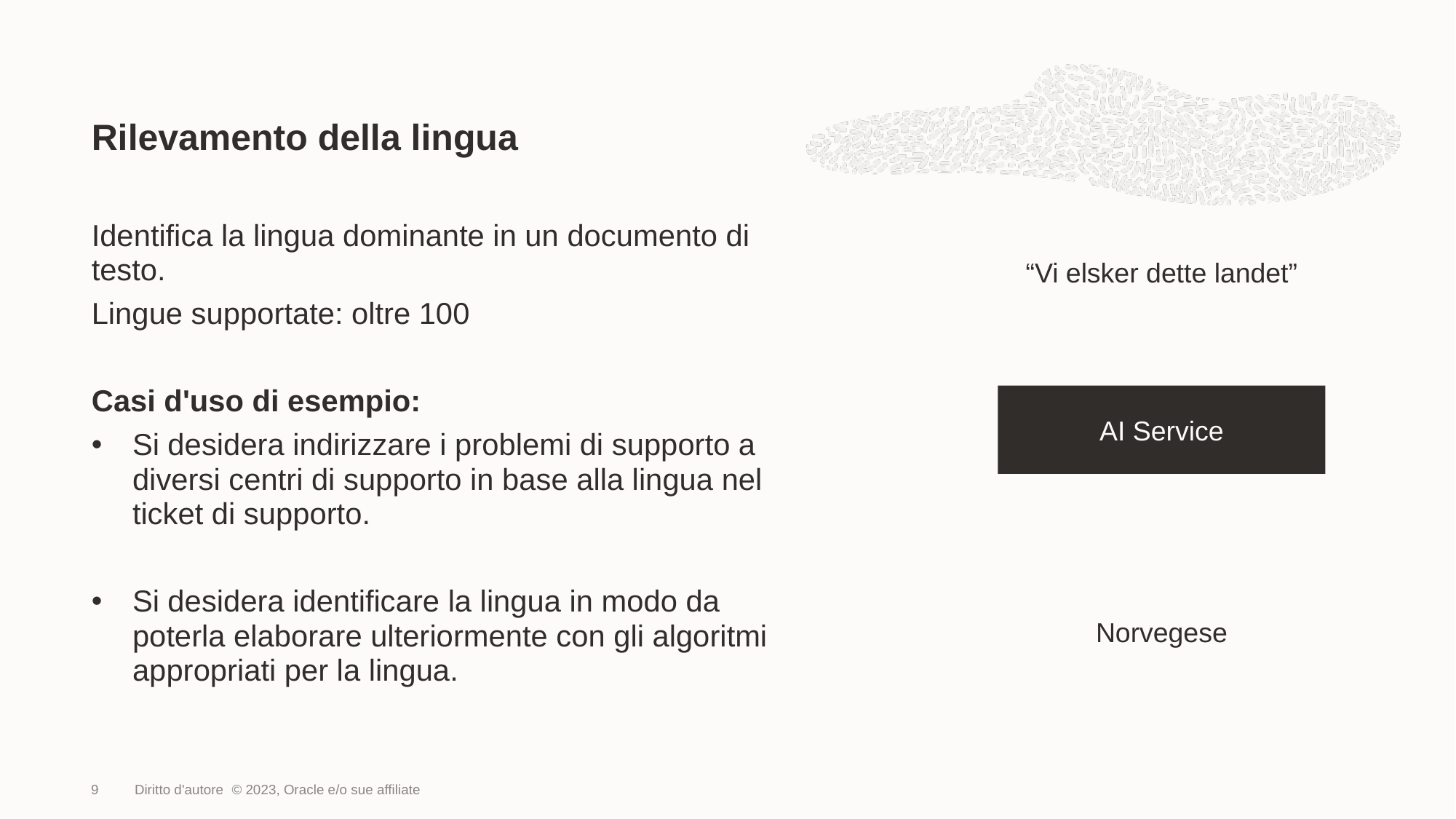

# Rilevamento della lingua
Identifica la lingua dominante in un documento di testo.
Lingue supportate: oltre 100

Casi d'uso di esempio:
Si desidera indirizzare i problemi di supporto a diversi centri di supporto in base alla lingua nel ticket di supporto.

Si desidera identificare la lingua in modo da poterla elaborare ulteriormente con gli algoritmi appropriati per la lingua.
“Vi elsker dette landet”
AI Service
Norvegese
9
Diritto d'autore © 2023, Oracle e/o sue affiliate